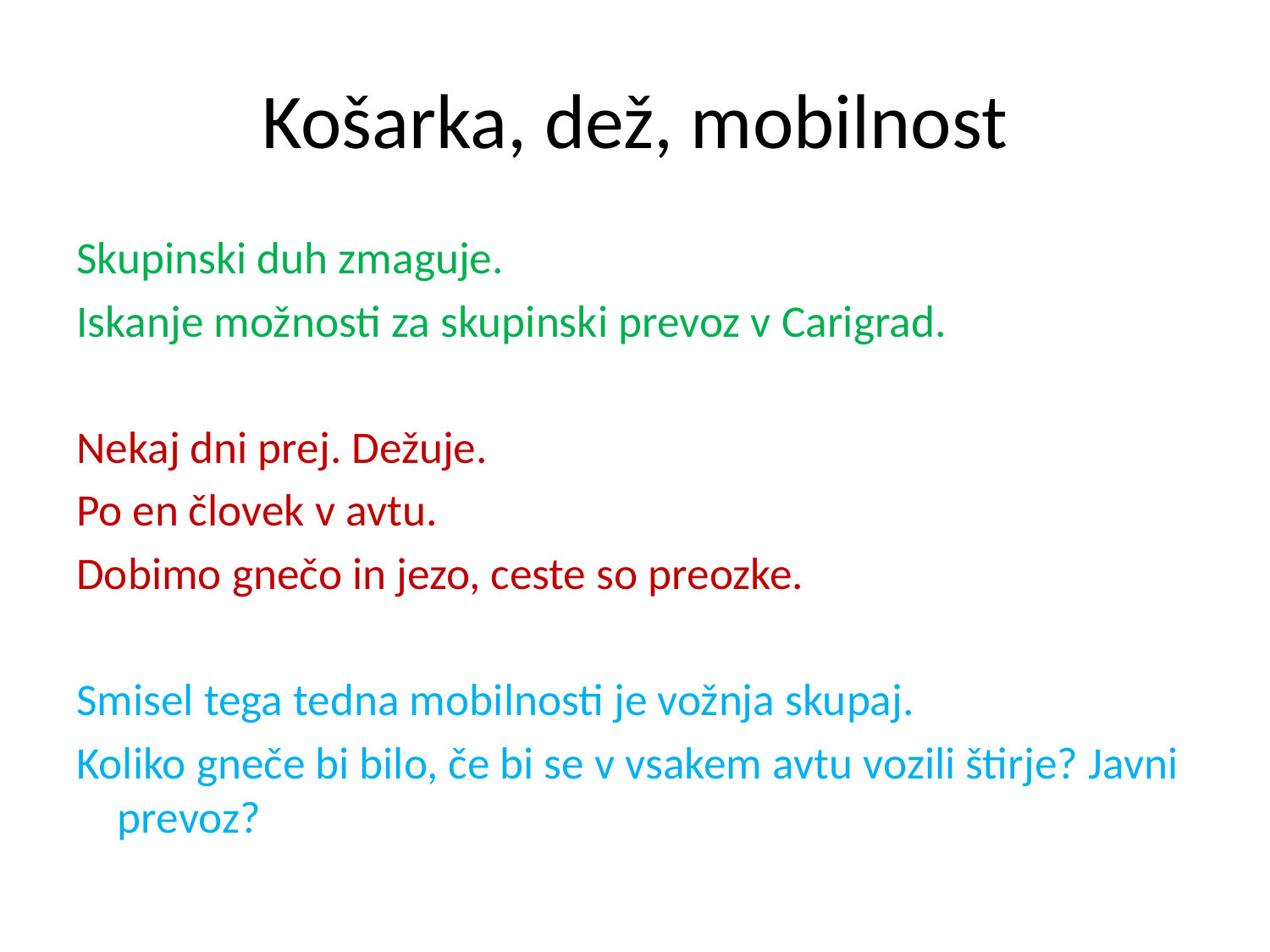

# Košarka, dež, mobilnost
Skupinski duh zmaguje.
Iskanje možnosti za skupinski prevoz v Carigrad.

Nekaj dni prej. Dežuje.
Po en človek v avtu.
Dobimo gnečo in jezo, ceste so preozke.

Smisel tega tedna mobilnosti je vožnja skupaj.
Koliko gneče bi bilo, če bi se v vsakem avtu vozili štirje? Javni prevoz?